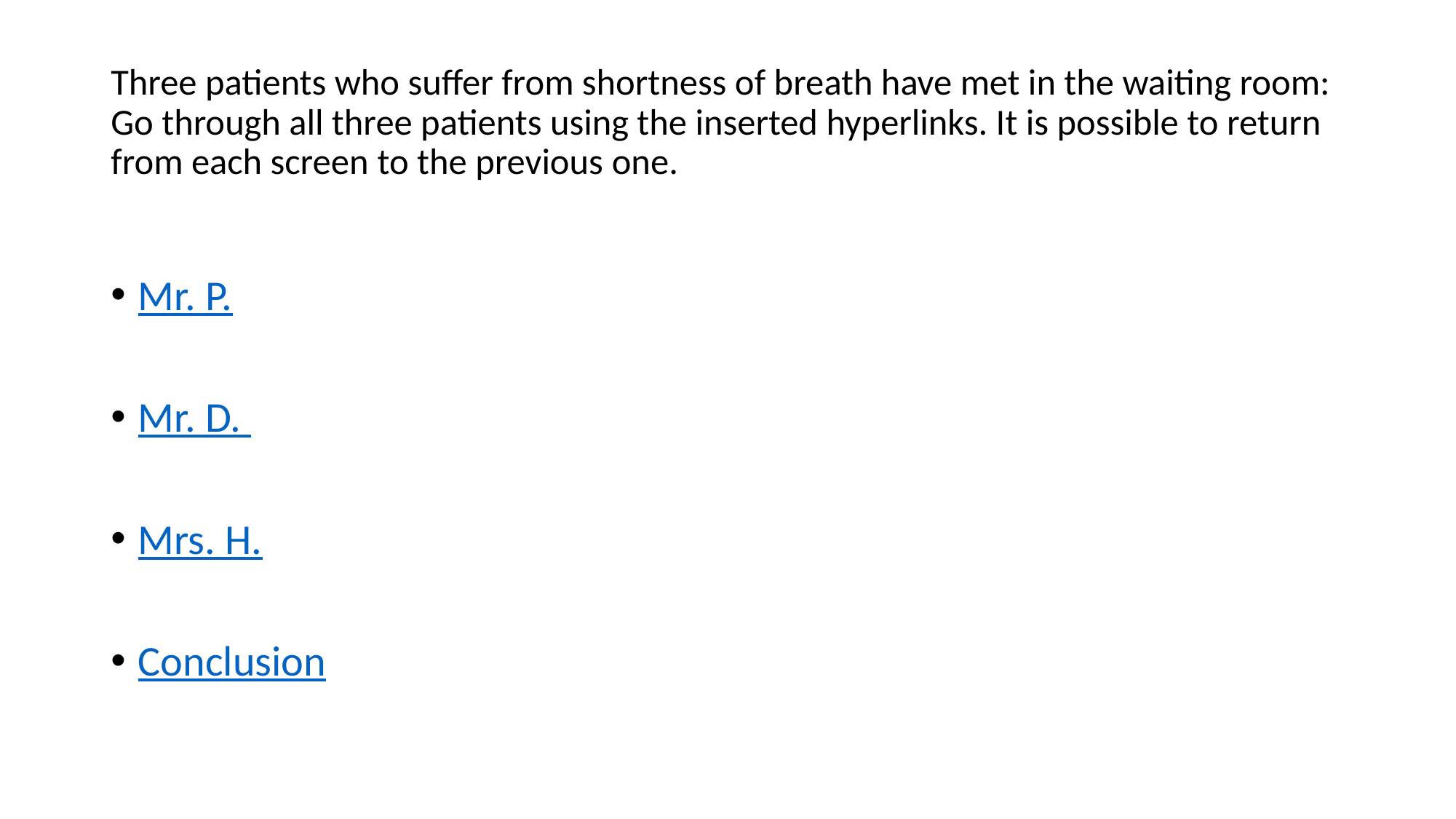

# Three patients who suffer from shortness of breath have met in the waiting room: Go through all three patients using the inserted hyperlinks. It is possible to return from each screen to the previous one.

Mr. P.

Mr. D.

Mrs. H.

Conclusion